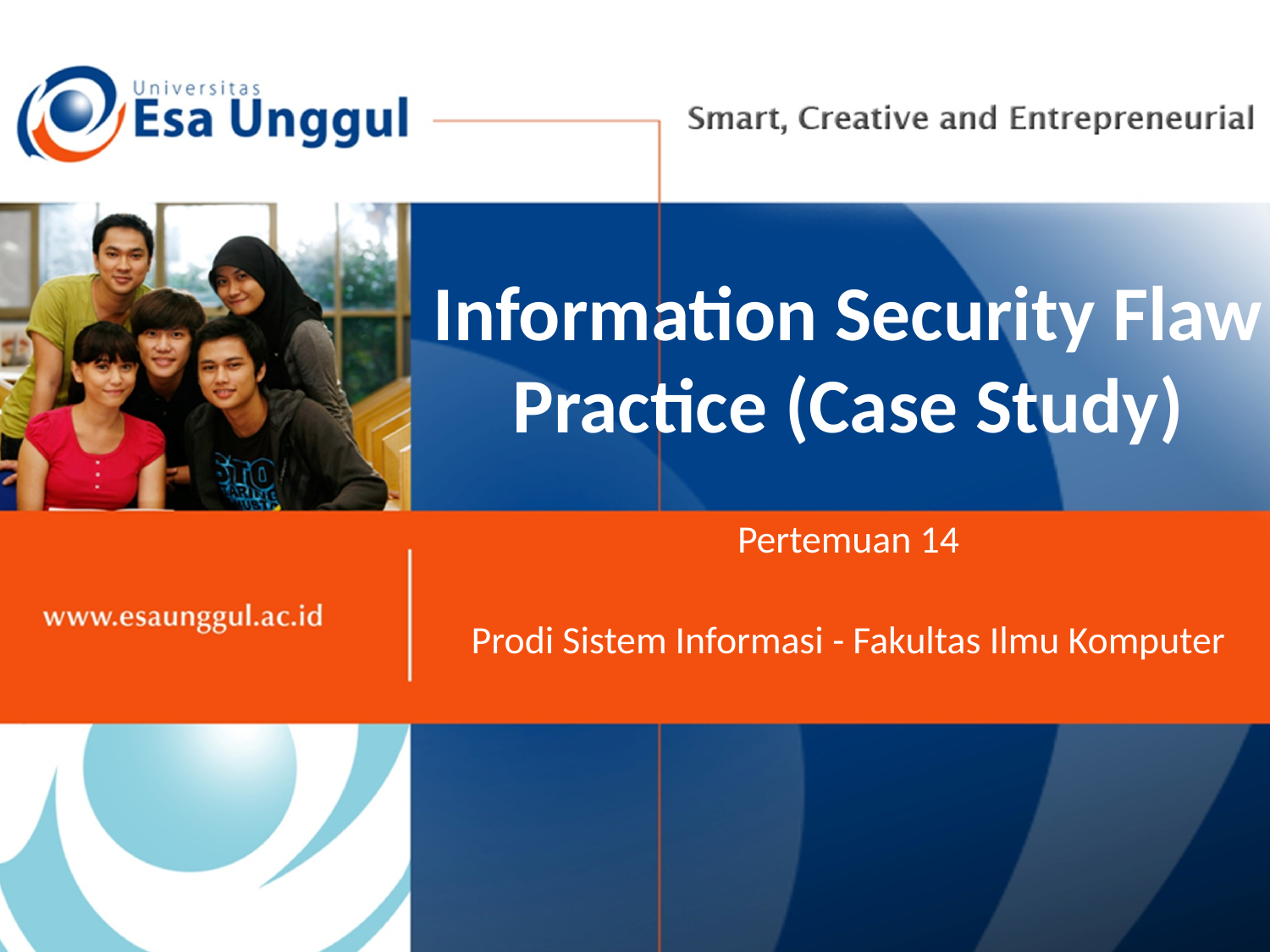

# Information Security Flaw Practice (Case Study)
Pertemuan 14
Prodi Sistem Informasi - Fakultas Ilmu Komputer